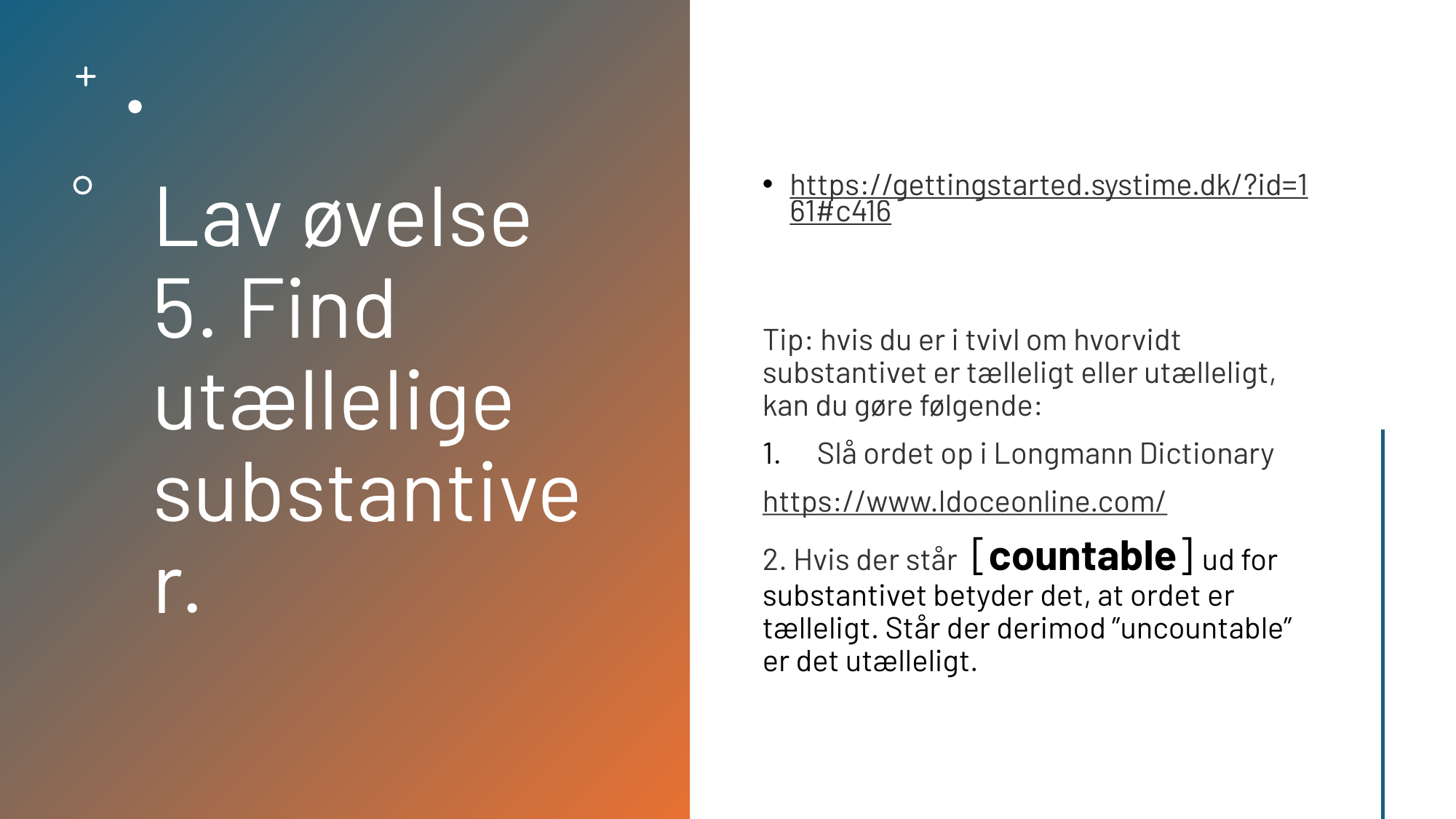

# Lav øvelse 5. Find utællelige substantiver.
https://gettingstarted.systime.dk/?id=161#c416

Tip: hvis du er i tvivl om hvorvidt substantivet er tælleligt eller utælleligt, kan du gøre følgende:
Slå ordet op i Longmann Dictionary
https://www.ldoceonline.com/
2. Hvis der står  [countable] ud for substantivet betyder det, at ordet er tælleligt. Står der derimod ”uncountable” er det utælleligt.